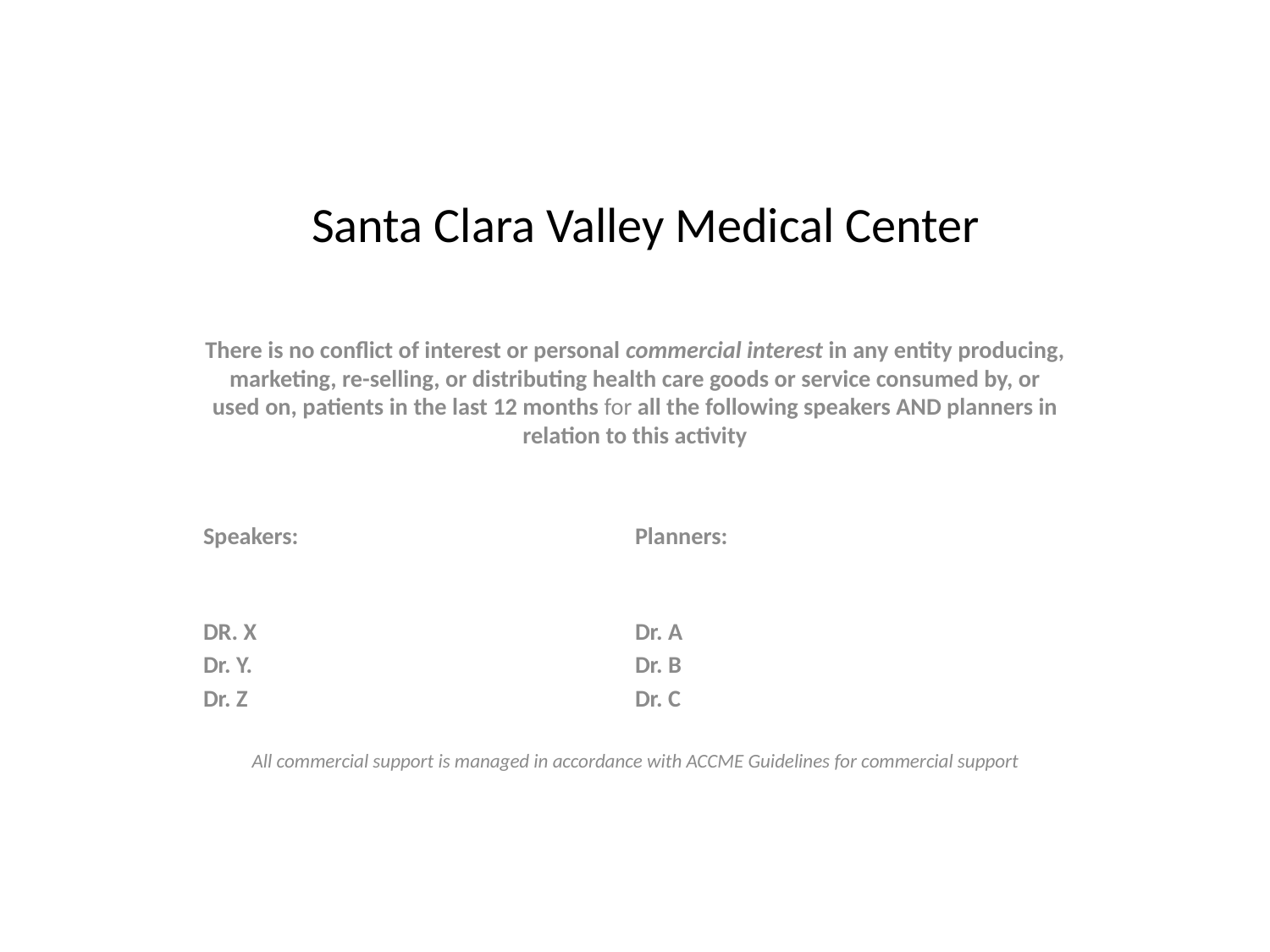

# Santa Clara Valley Medical Center
There is no conflict of interest or personal commercial interest in any entity producing, marketing, re-selling, or distributing health care goods or service consumed by, or used on, patients in the last 12 months for all the following speakers AND planners in relation to this activity

Speakers:				Planners:

DR. X				Dr. A
Dr. Y.				Dr. B
Dr. Z				Dr. C

All commercial support is managed in accordance with ACCME Guidelines for commercial support